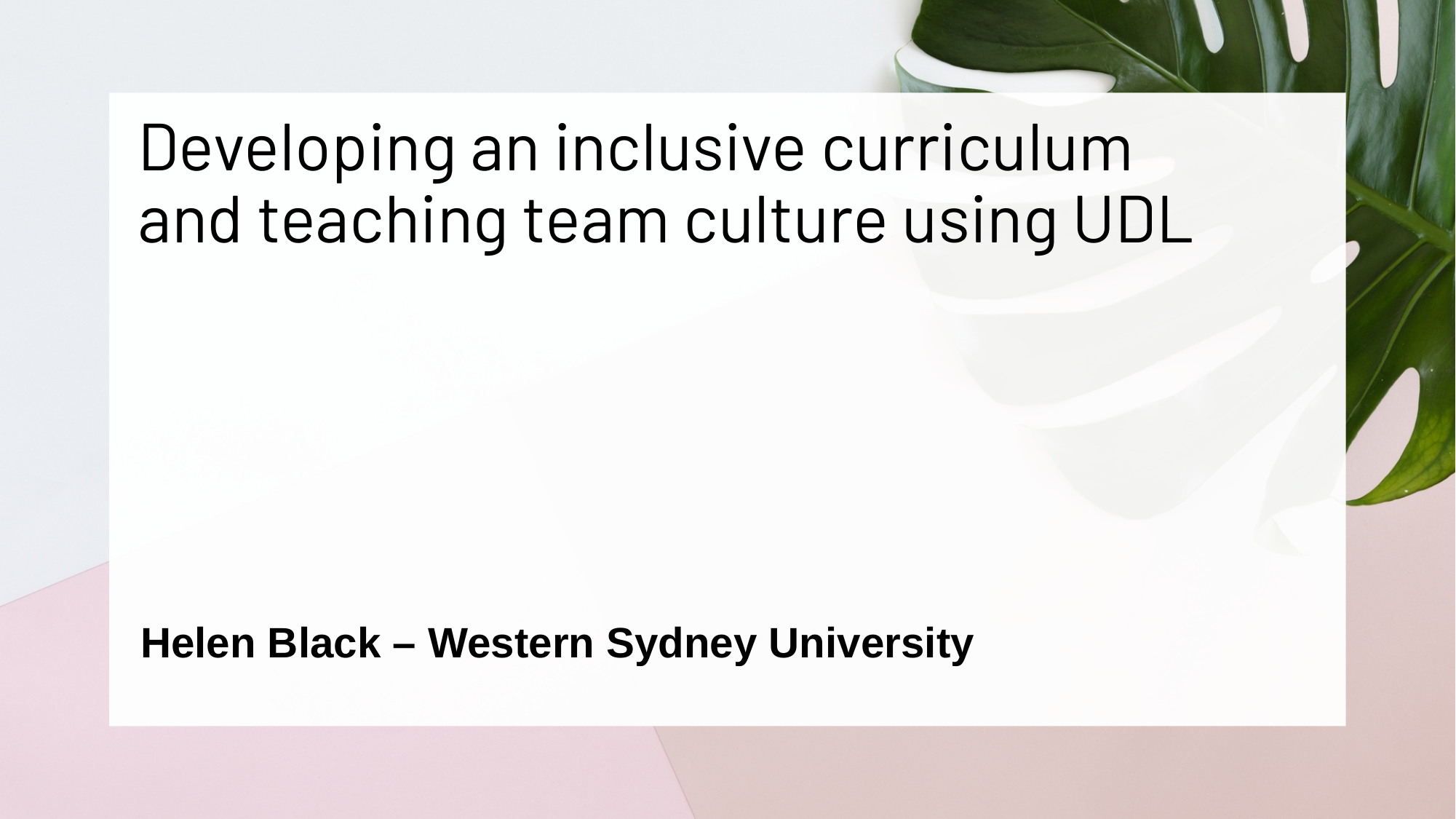

# Developing an inclusive curriculum and teaching team culture using UDL
Helen Black – Western Sydney University